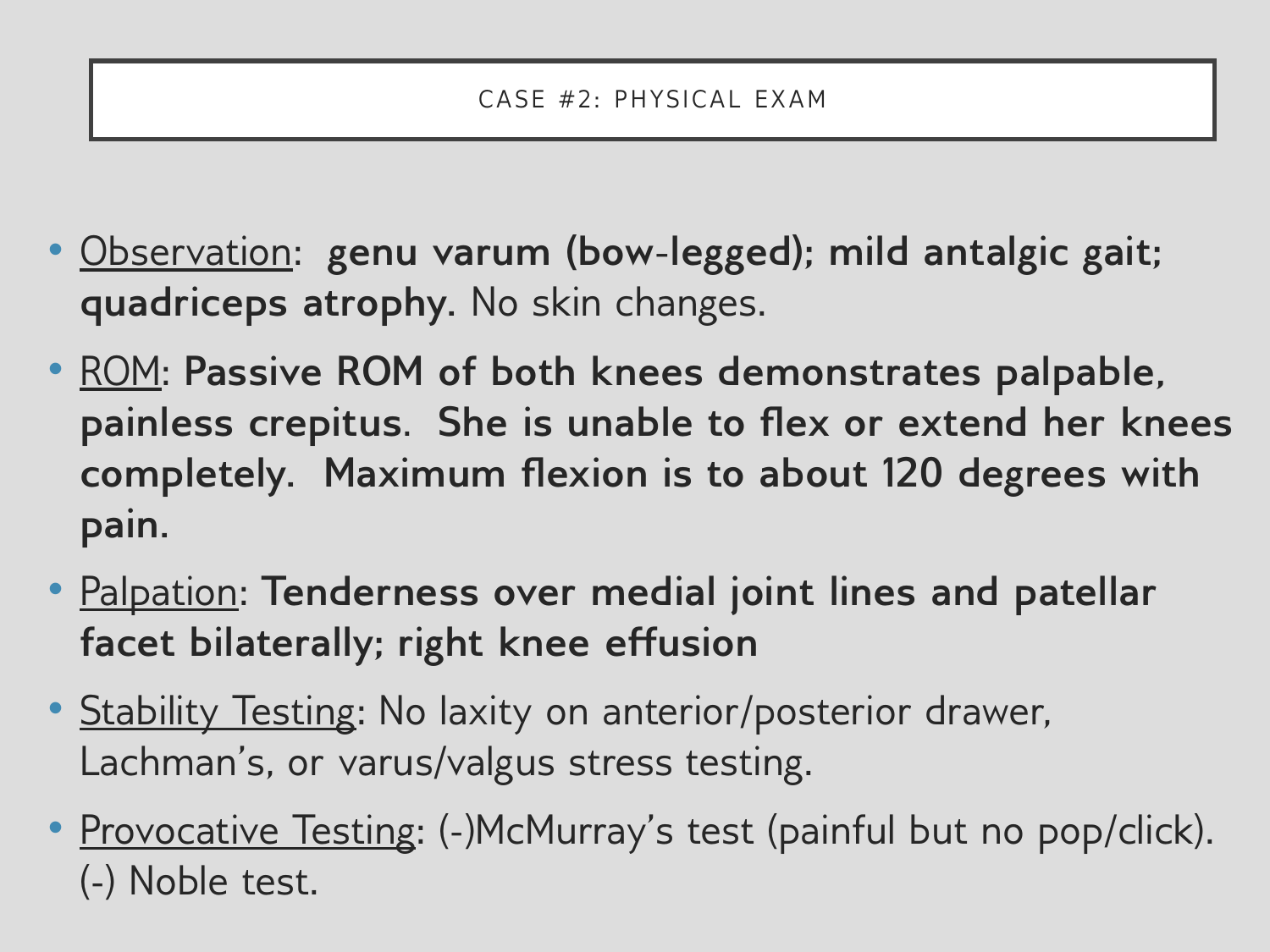

# Case #2: physical exam
Observation:  genu varum (bow-legged); mild antalgic gait; quadriceps atrophy. No skin changes.
ROM: Passive ROM of both knees demonstrates palpable, painless crepitus.  She is unable to flex or extend her knees completely.  Maximum flexion is to about 120 degrees with pain.
Palpation: Tenderness over medial joint lines and patellar facet bilaterally; right knee effusion
Stability Testing: No laxity on anterior/posterior drawer, Lachman’s, or varus/valgus stress testing.
Provocative Testing: (-)McMurray’s test (painful but no pop/click). (-) Noble test.